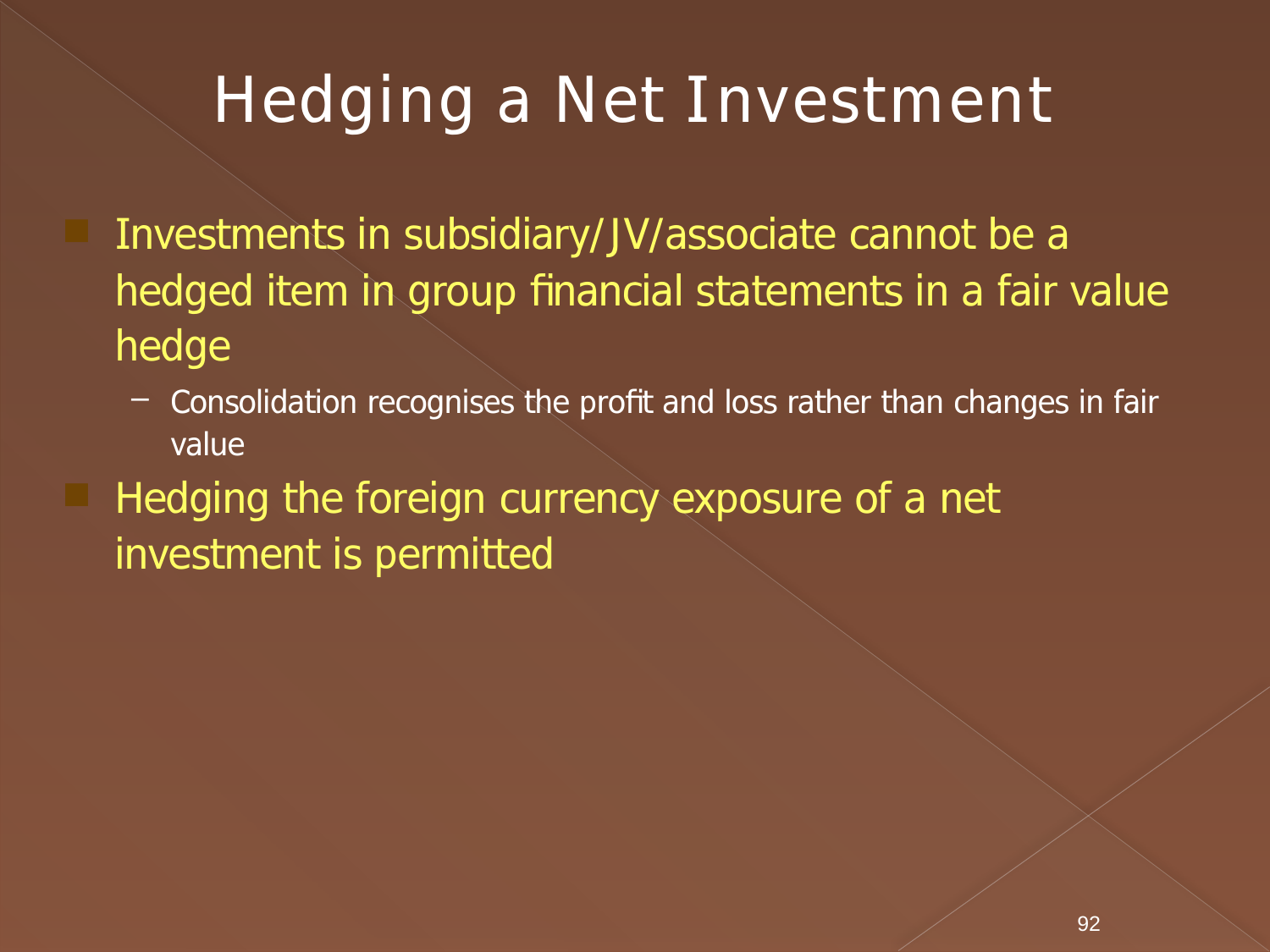

Hedging a Net Investment
Investments in subsidiary/JV/associate cannot be a hedged item in group financial statements in a fair value hedge
Consolidation recognises the profit and loss rather than changes in fair value
Hedging the foreign currency exposure of a net investment is permitted

92